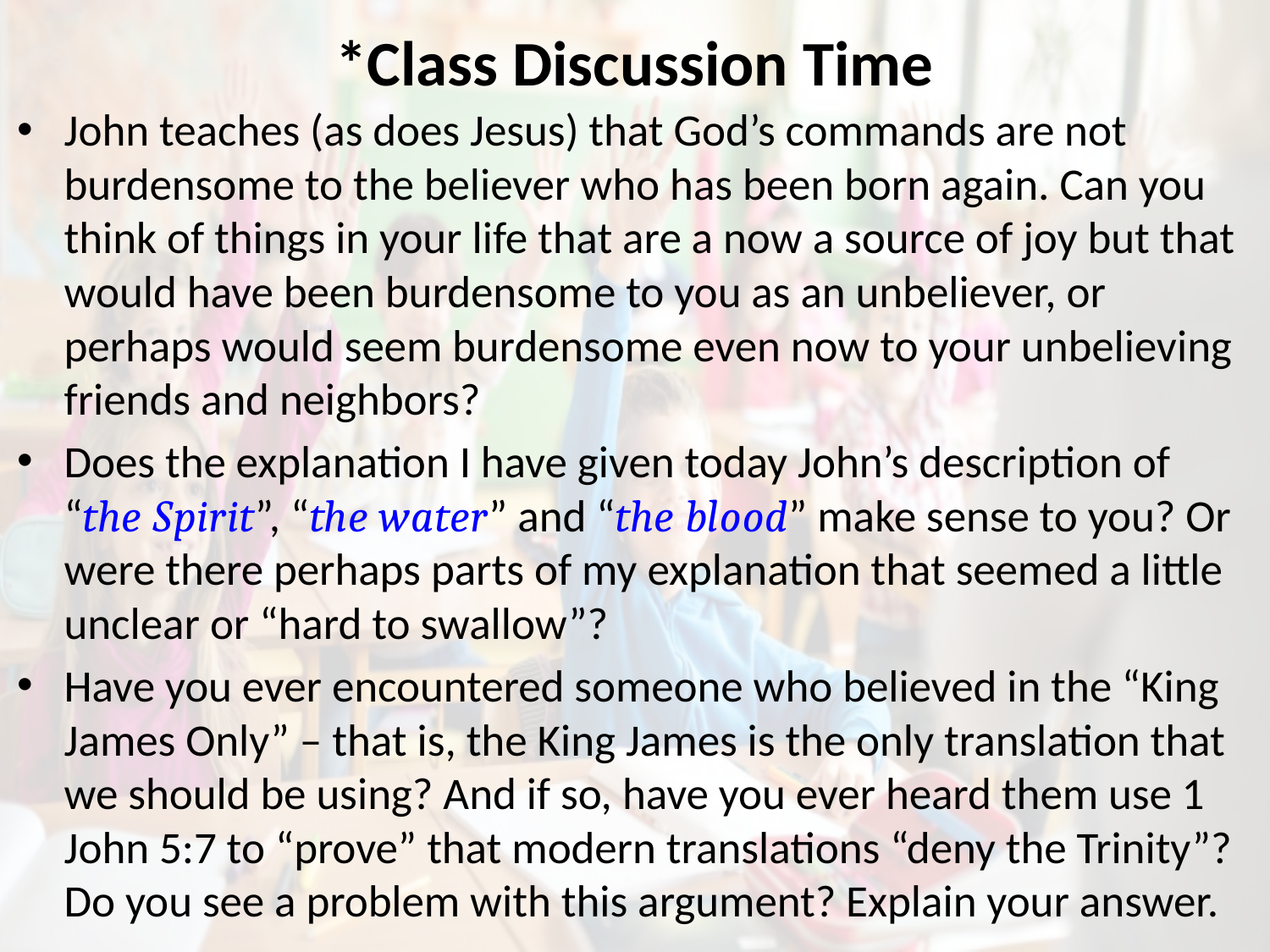

# *Class Discussion Time
John teaches (as does Jesus) that God’s commands are not burdensome to the believer who has been born again. Can you think of things in your life that are a now a source of joy but that would have been burdensome to you as an unbeliever, or perhaps would seem burdensome even now to your unbelieving friends and neighbors?
Does the explanation I have given today John’s description of “the Spirit”, “the water” and “the blood” make sense to you? Or were there perhaps parts of my explanation that seemed a little unclear or “hard to swallow”?
Have you ever encountered someone who believed in the “King James Only” – that is, the King James is the only translation that we should be using? And if so, have you ever heard them use 1 John 5:7 to “prove” that modern translations “deny the Trinity”? Do you see a problem with this argument? Explain your answer.